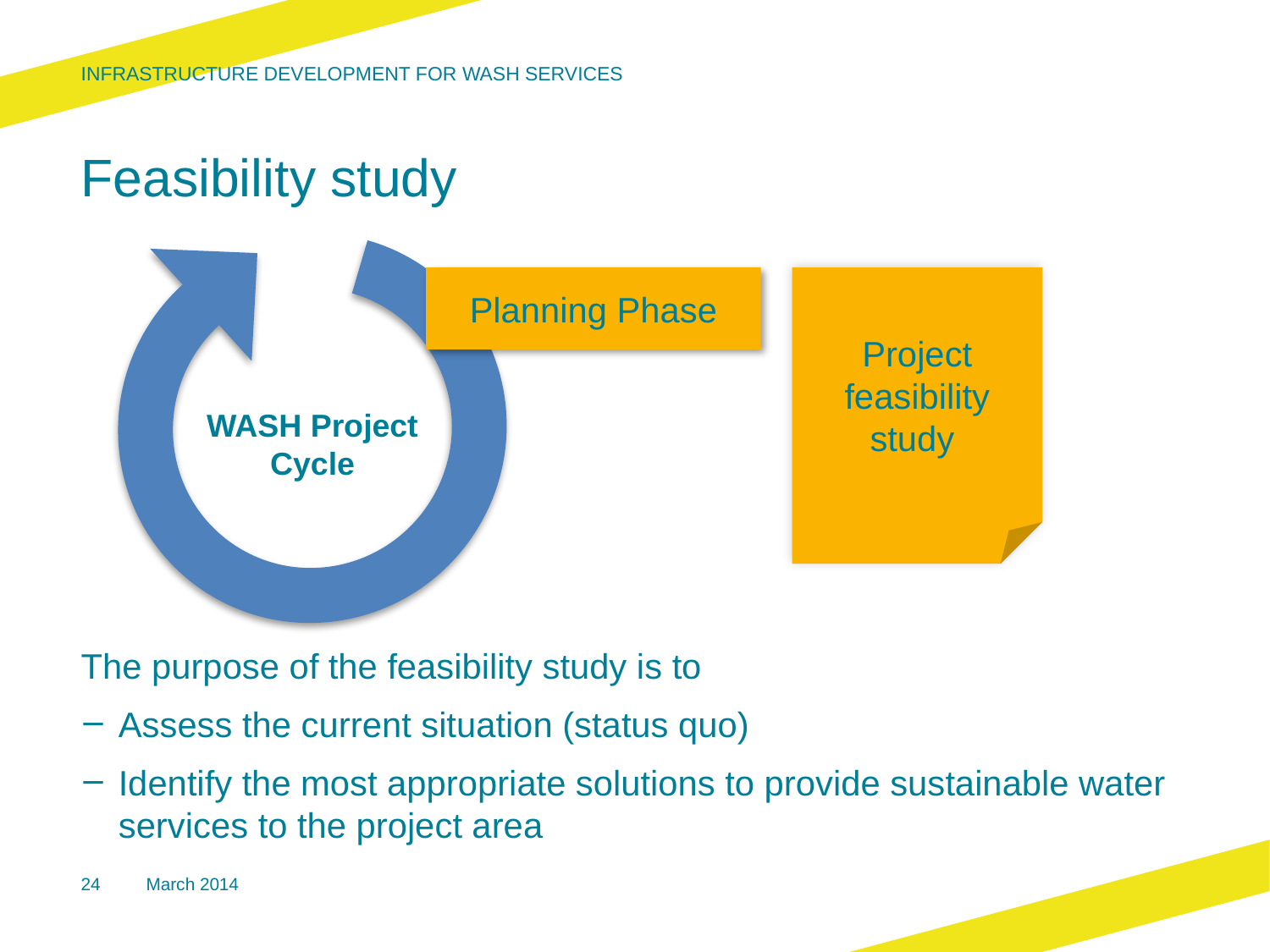

Infrastructure development for wash services
# Feasibility study

Project feasibility study
Planning Phase
WASH Project Cycle
The purpose of the feasibility study is to
Assess the current situation (status quo)
Identify the most appropriate solutions to provide sustainable water services to the project area

24
March 2014